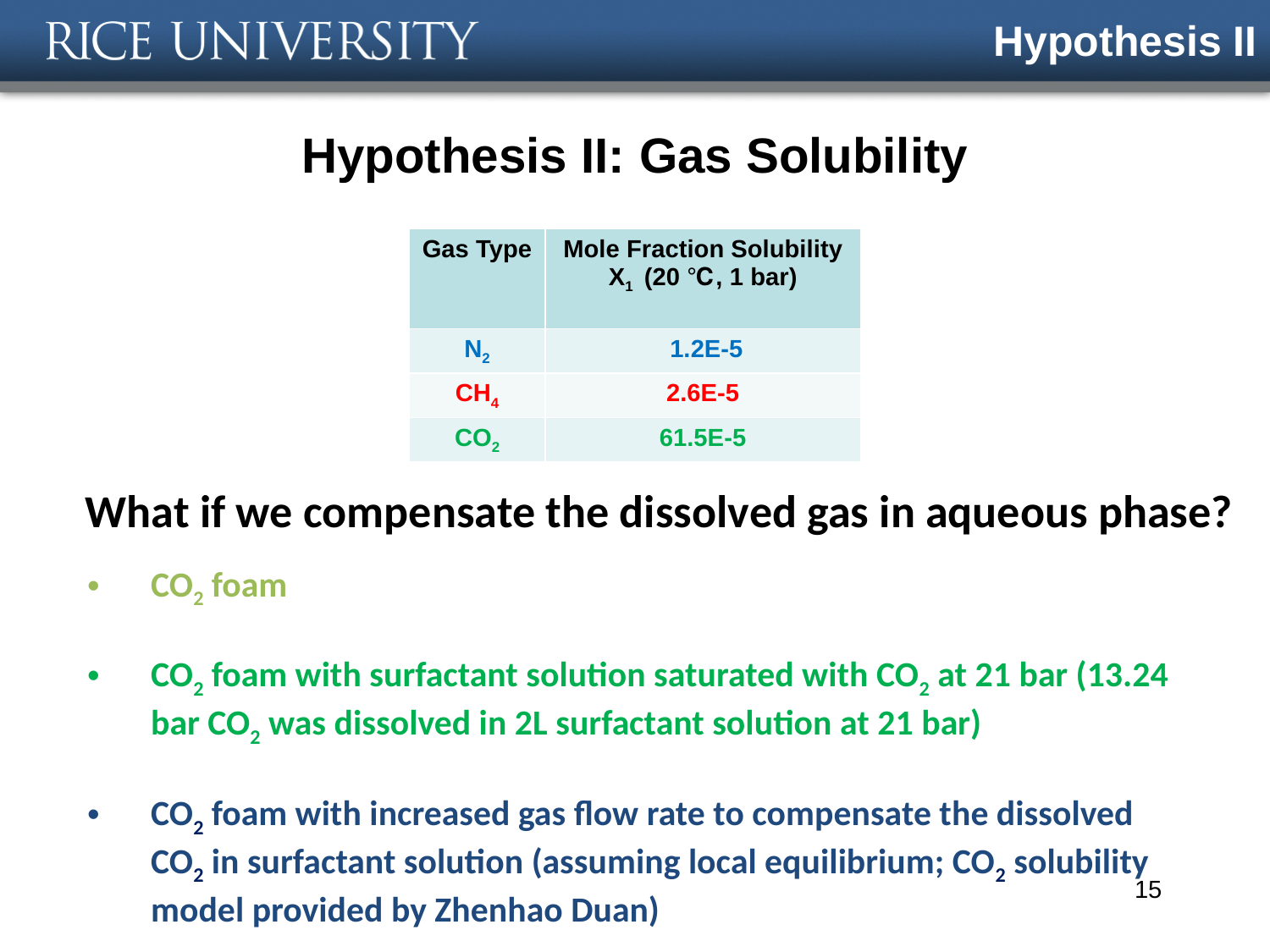

# Hypothesis II
Hypothesis II: Gas Solubility
| Gas Type | Mole Fraction Solubility X1 (20 ℃, 1 bar) |
| --- | --- |
| N2 | 1.2E-5 |
| CH4 | 2.6E-5 |
| CO2 | 61.5E-5 |
What if we compensate the dissolved gas in aqueous phase?
CO2 foam

CO2 foam with surfactant solution saturated with CO2 at 21 bar (13.24 bar CO2 was dissolved in 2L surfactant solution at 21 bar)

CO2 foam with increased gas flow rate to compensate the dissolved CO2 in surfactant solution (assuming local equilibrium; CO2 solubility model provided by Zhenhao Duan)
15